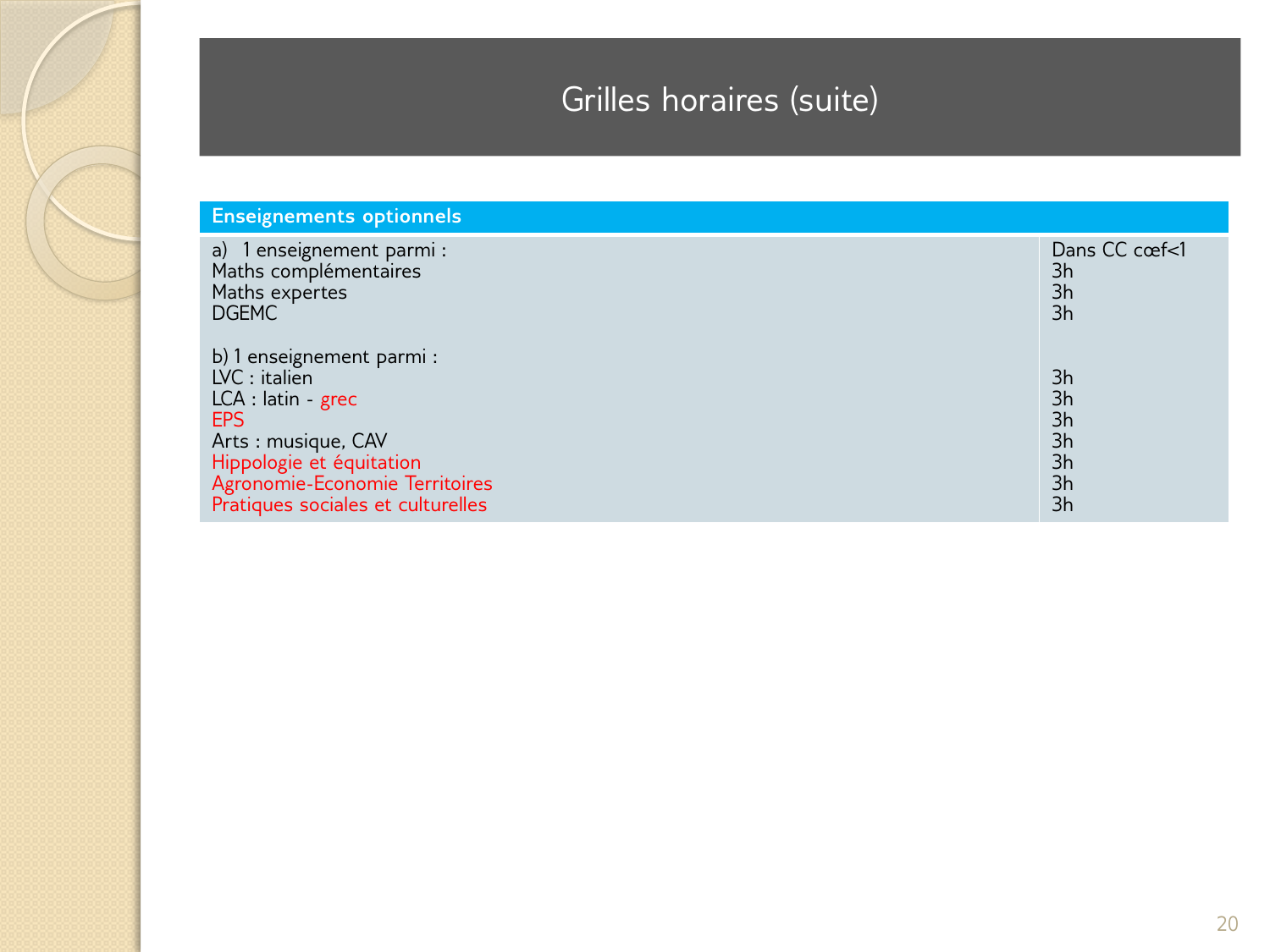

# Grilles horaires (suite)
| Enseignements optionnels |  |
| --- | --- |
| 1 enseignement parmi : Maths complémentaires Maths expertes DGEMC b) 1 enseignement parmi : LVC : italien LCA : latin - grec EPS Arts : musique, CAV Hippologie et équitation Agronomie-Economie Territoires Pratiques sociales et culturelles | Dans CC coef<1 3h 3h 3h 3h 3h 3h 3h 3h 3h 3h |
20